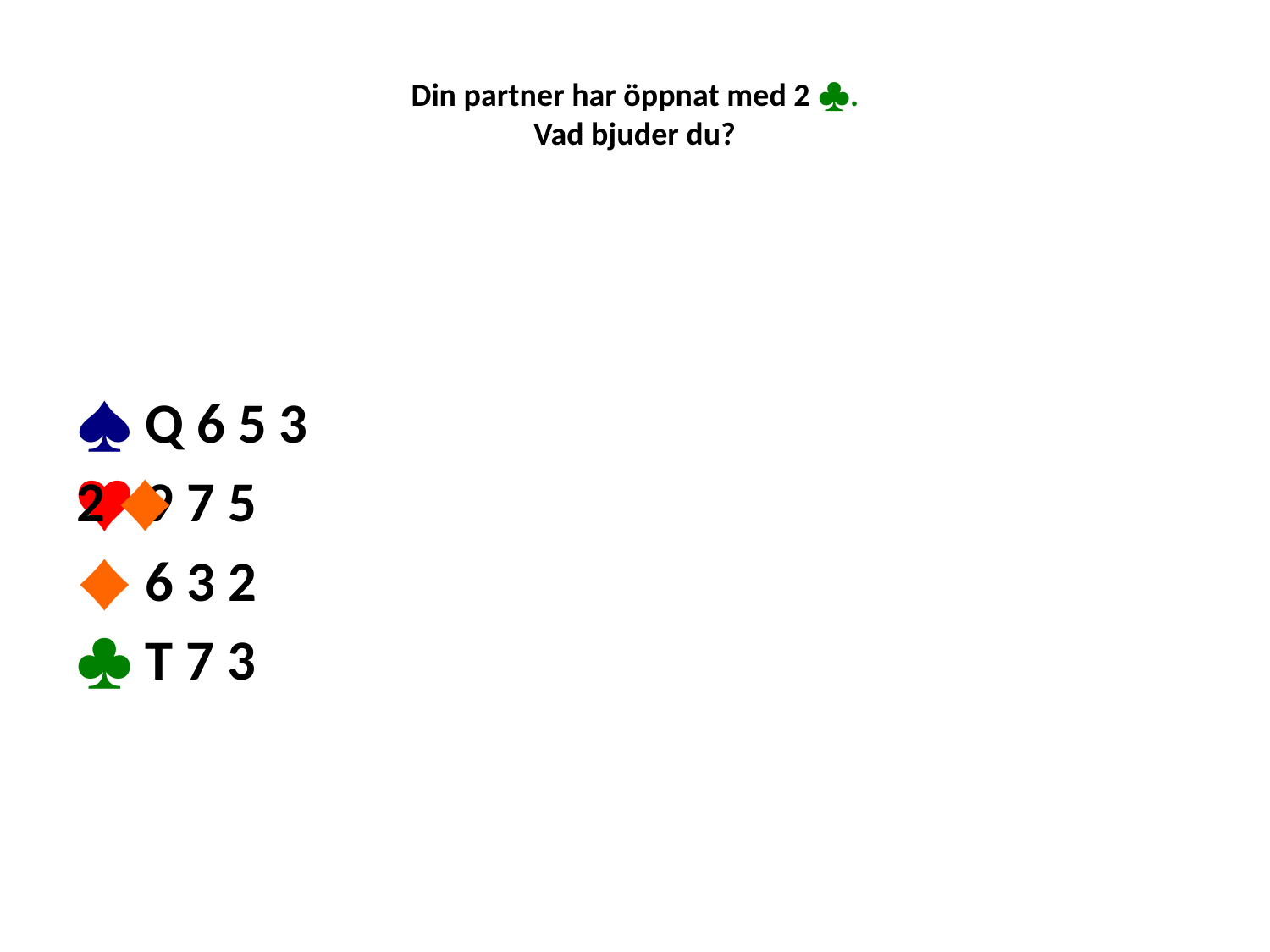

# Din partner har öppnat med 2 ♣. Vad bjuder du?

♠ Q 6 5 3
♥ 9 7 5
♦ 6 3 2
♣ T 7 3

2 ♦